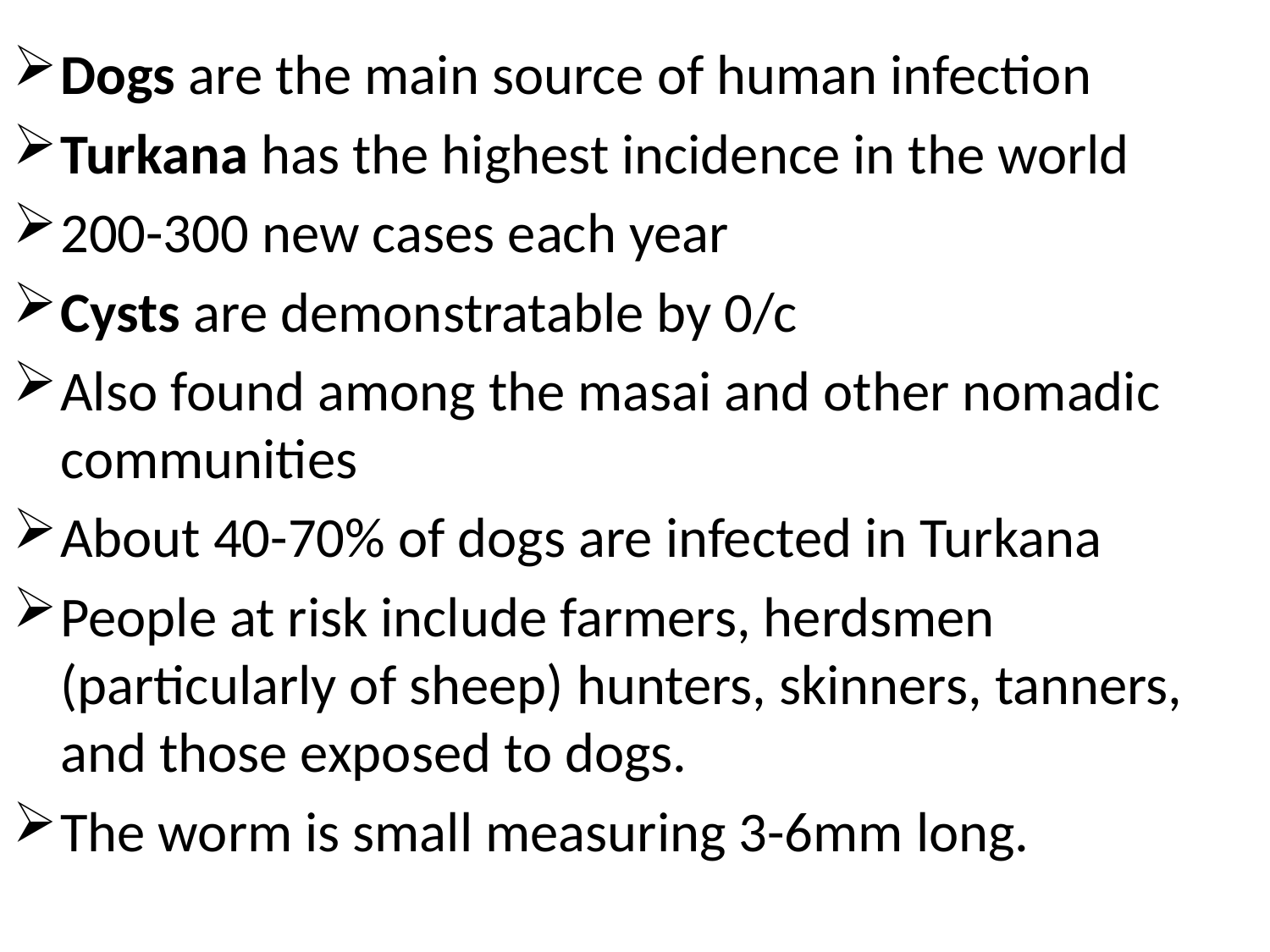

#
Dogs are the main source of human infection
Turkana has the highest incidence in the world
200-300 new cases each year
Cysts are demonstratable by 0/c
Also found among the masai and other nomadic communities
About 40-70% of dogs are infected in Turkana
People at risk include farmers, herdsmen (particularly of sheep) hunters, skinners, tanners, and those exposed to dogs.
The worm is small measuring 3-6mm long.